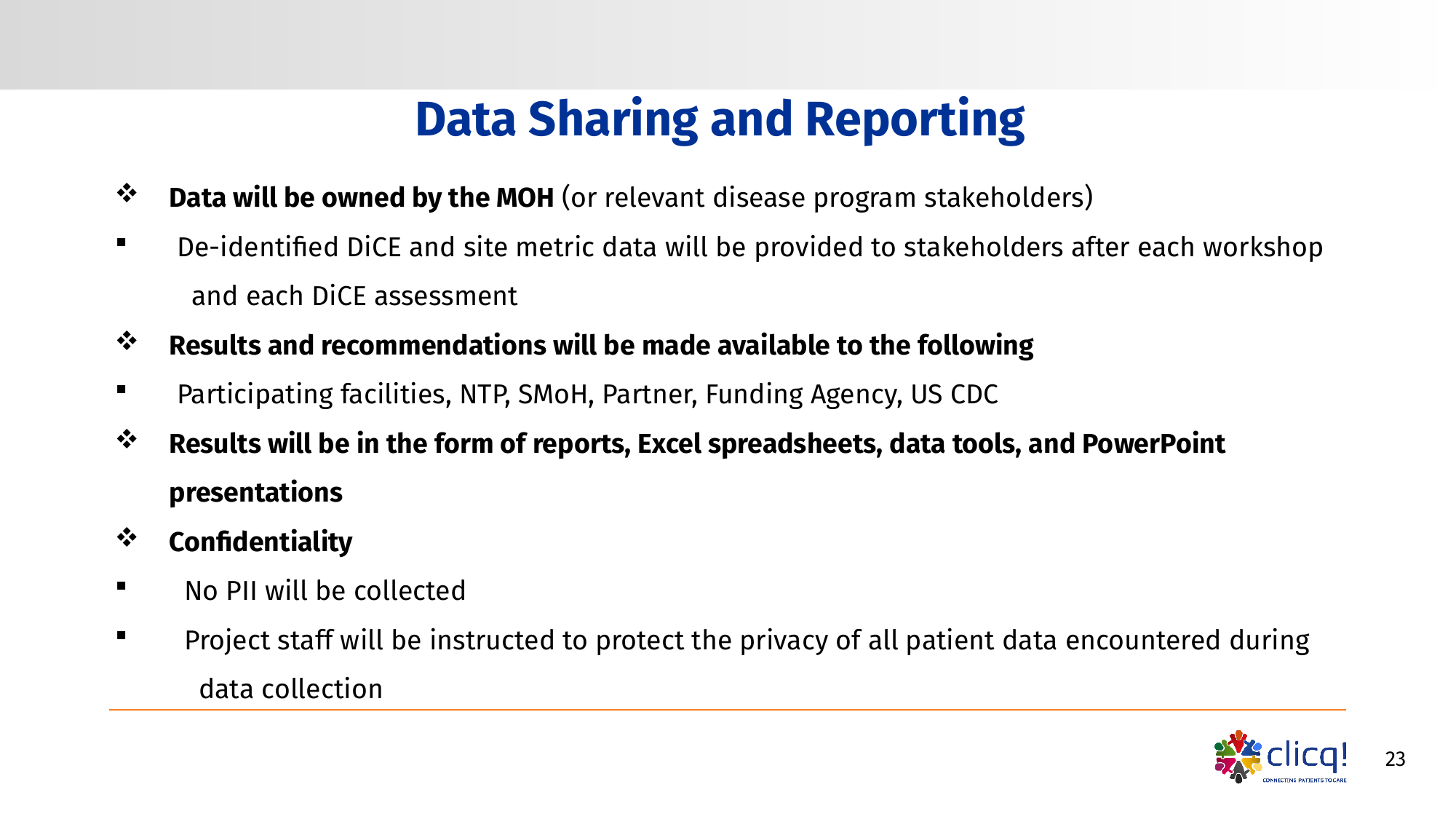

# Data Sharing and Reporting
Data will be owned by the MOH (or relevant disease program stakeholders)
 De-identified DiCE and site metric data will be provided to stakeholders after each workshop
   and each DiCE assessment
Results and recommendations will be made available to the following
 Participating facilities, NTP, SMoH, Partner, Funding Agency, US CDC
Results will be in the form of reports, Excel spreadsheets, data tools, and PowerPoint presentations
Confidentiality
  No PII will be collected
  Project staff will be instructed to protect the privacy of all patient data encountered during
    data collection
23